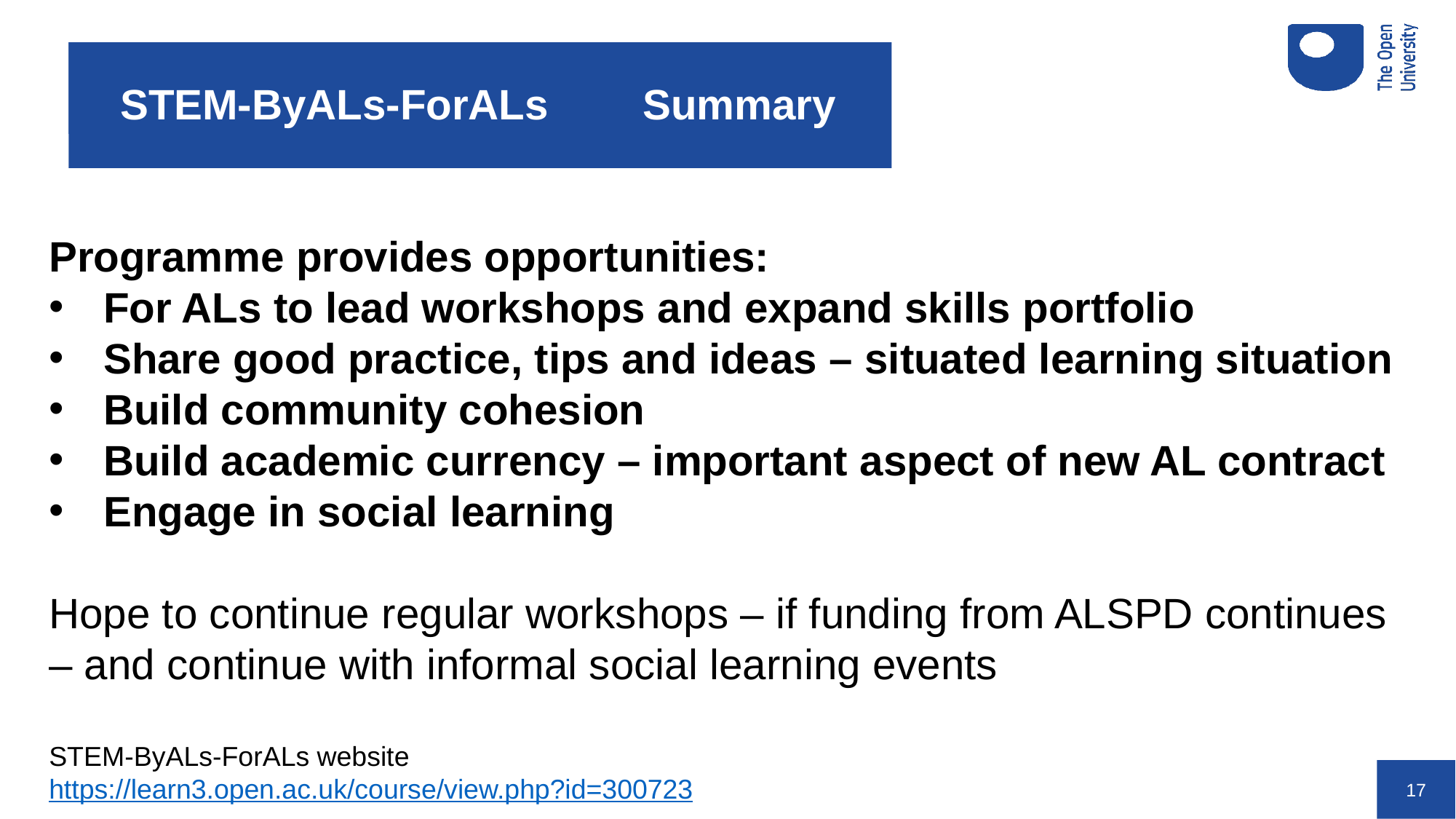

STEM-ByALs-ForALs        Summary
    Moving forward

Programme provides opportunities:
For ALs to lead workshops and expand skills portfolio
Share good practice, tips and ideas – situated learning situation
Build community cohesion
Build academic currency – important aspect of new AL contract
Engage in social learning

Hope to continue regular workshops – if funding from ALSPD continues – and continue with informal social learning events

STEM-ByALs-ForALs website
https://learn3.open.ac.uk/course/view.php?id=300723